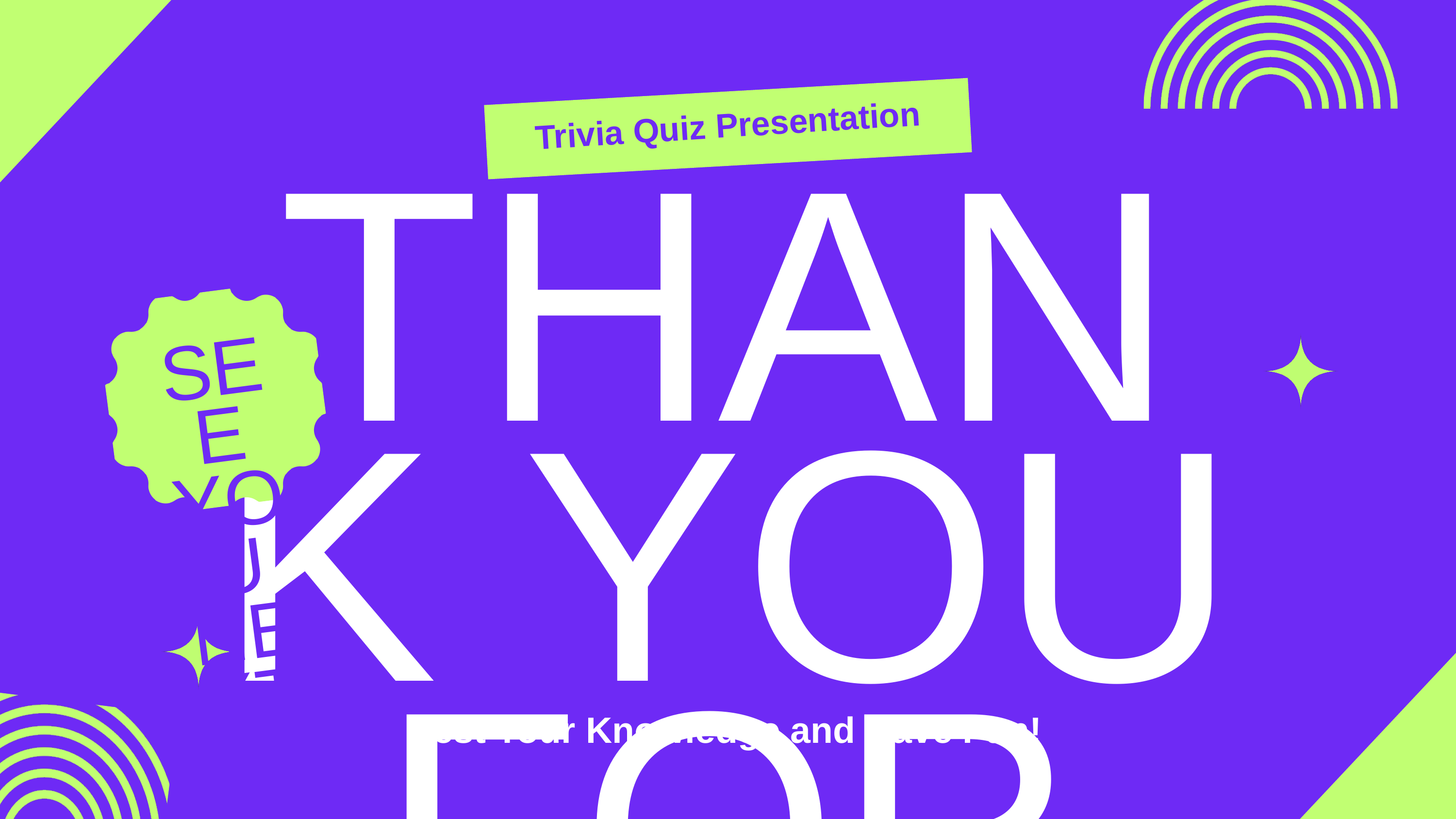

Trivia Quiz Presentation
THANK YOU FOR PARTICIPATING

SEE YOU NEXT

Test Your Knowledge and Have Fun!